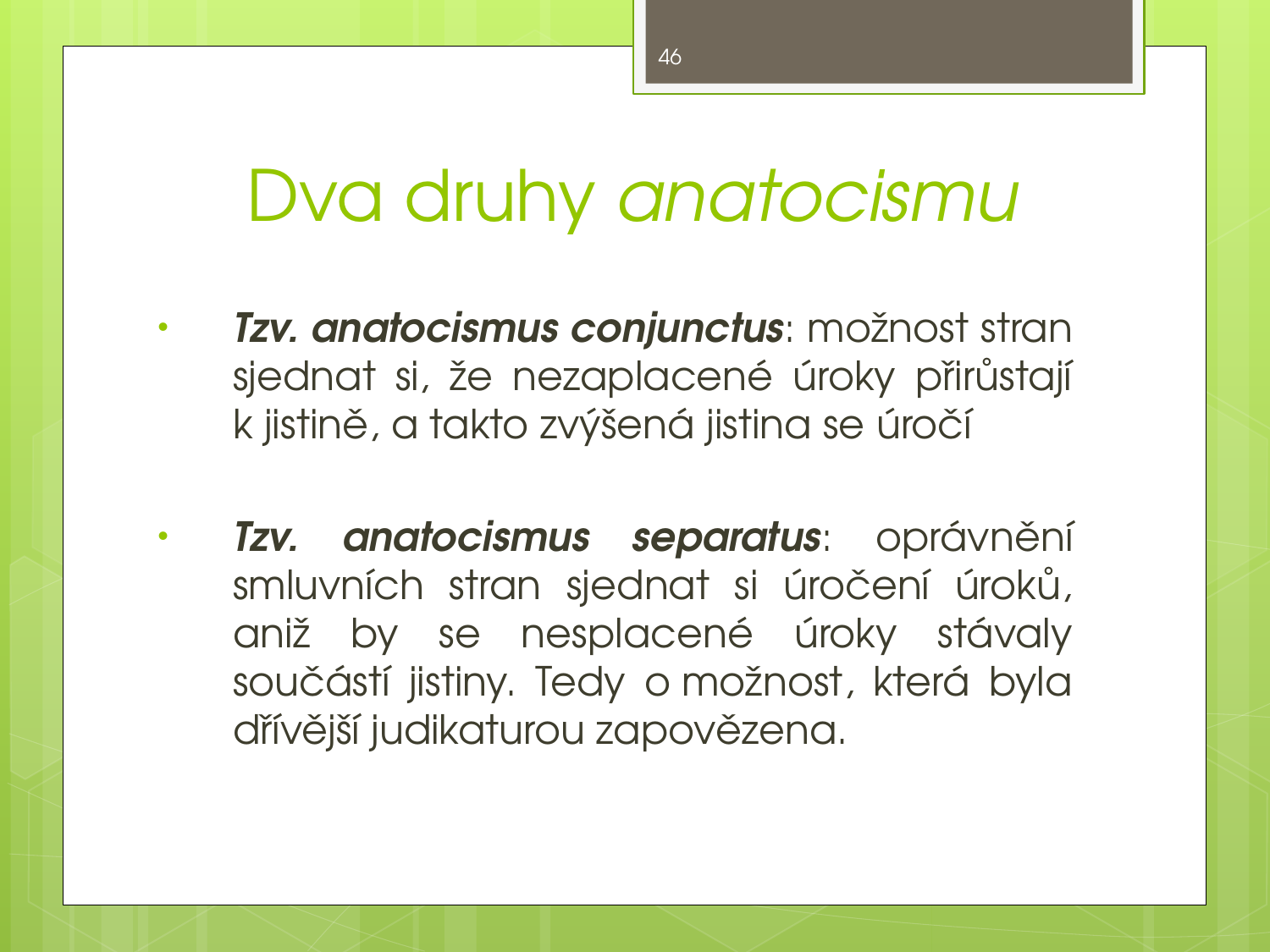

46
# Dva druhy anatocismu
Tzv. anatocismus conjunctus: možnost stran sjednat si, že nezaplacené úroky přirůstají k jistině, a takto zvýšená jistina se úročí

Tzv. anatocismus separatus: oprávnění smluvních stran sjednat si úročení úroků, aniž by se nesplacené úroky stávaly součástí jistiny. Tedy o možnost, která byla dřívější judikaturou zapovězena.